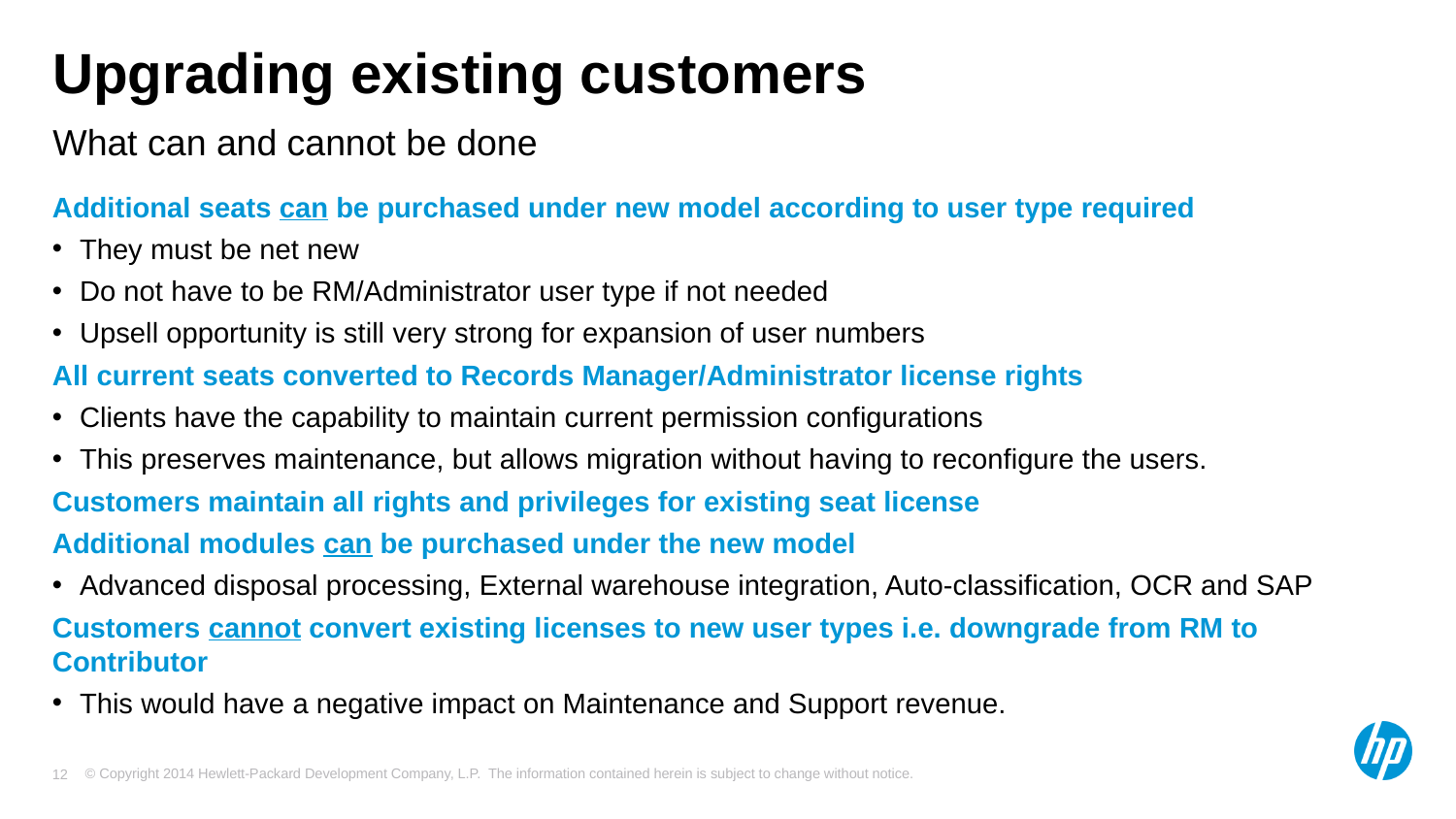

# Upgrading existing customers
What can and cannot be done
Additional seats can be purchased under new model according to user type required
They must be net new
Do not have to be RM/Administrator user type if not needed
Upsell opportunity is still very strong for expansion of user numbers
All current seats converted to Records Manager/Administrator license rights
Clients have the capability to maintain current permission configurations
This preserves maintenance, but allows migration without having to reconfigure the users.
Customers maintain all rights and privileges for existing seat license
Additional modules can be purchased under the new model
Advanced disposal processing, External warehouse integration, Auto-classification, OCR and SAP
Customers cannot convert existing licenses to new user types i.e. downgrade from RM to Contributor
This would have a negative impact on Maintenance and Support revenue.